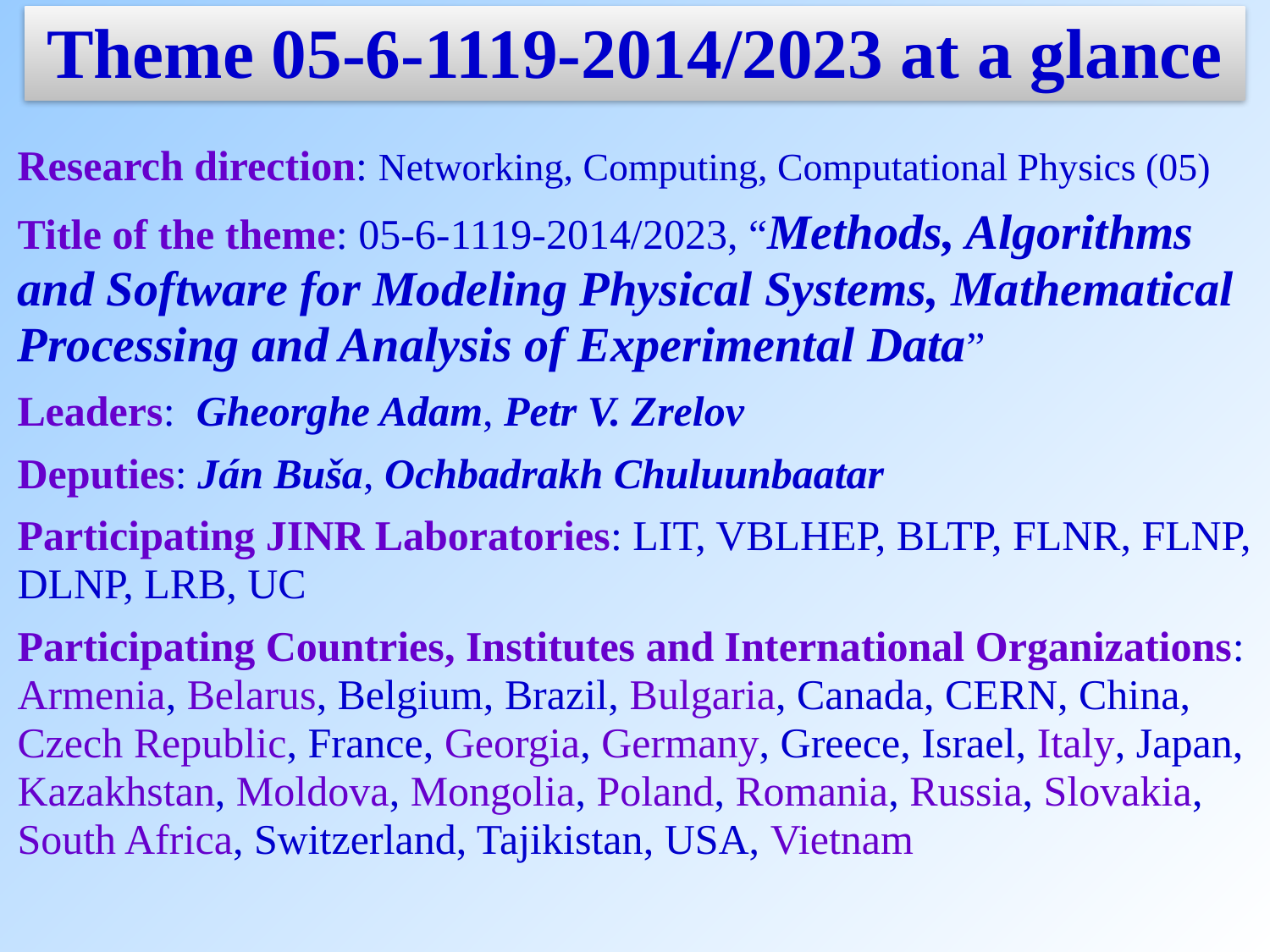

Theme 05-6-1119-2014/2023 at a glance
Research direction: Networking, Computing, Computational Physics (05)
Title of the theme: 05-6-1119-2014/2023, “Methods, Algorithms and Software for Modeling Physical Systems, Mathematical Processing and Analysis of Experimental Data”
Leaders:  Gheorghe Adam, Petr V. Zrelov
Deputies: Ján Buša, Ochbadrakh Chuluunbaatar
Participating JINR Laboratories: LIT, VBLHEP, BLTP, FLNR, FLNP, DLNP, LRB, UC
Participating Countries, Institutes and International Organizations:
Armenia, Belarus, Belgium, Brazil, Bulgaria, Canada, CERN, China, Czech Republic, France, Georgia, Germany, Greece, Israel, Italy, Japan, Kazakhstan, Moldova, Mongolia, Poland, Romania, Russia, Slovakia, South Africa, Switzerland, Tajikistan, USA, Vietnam